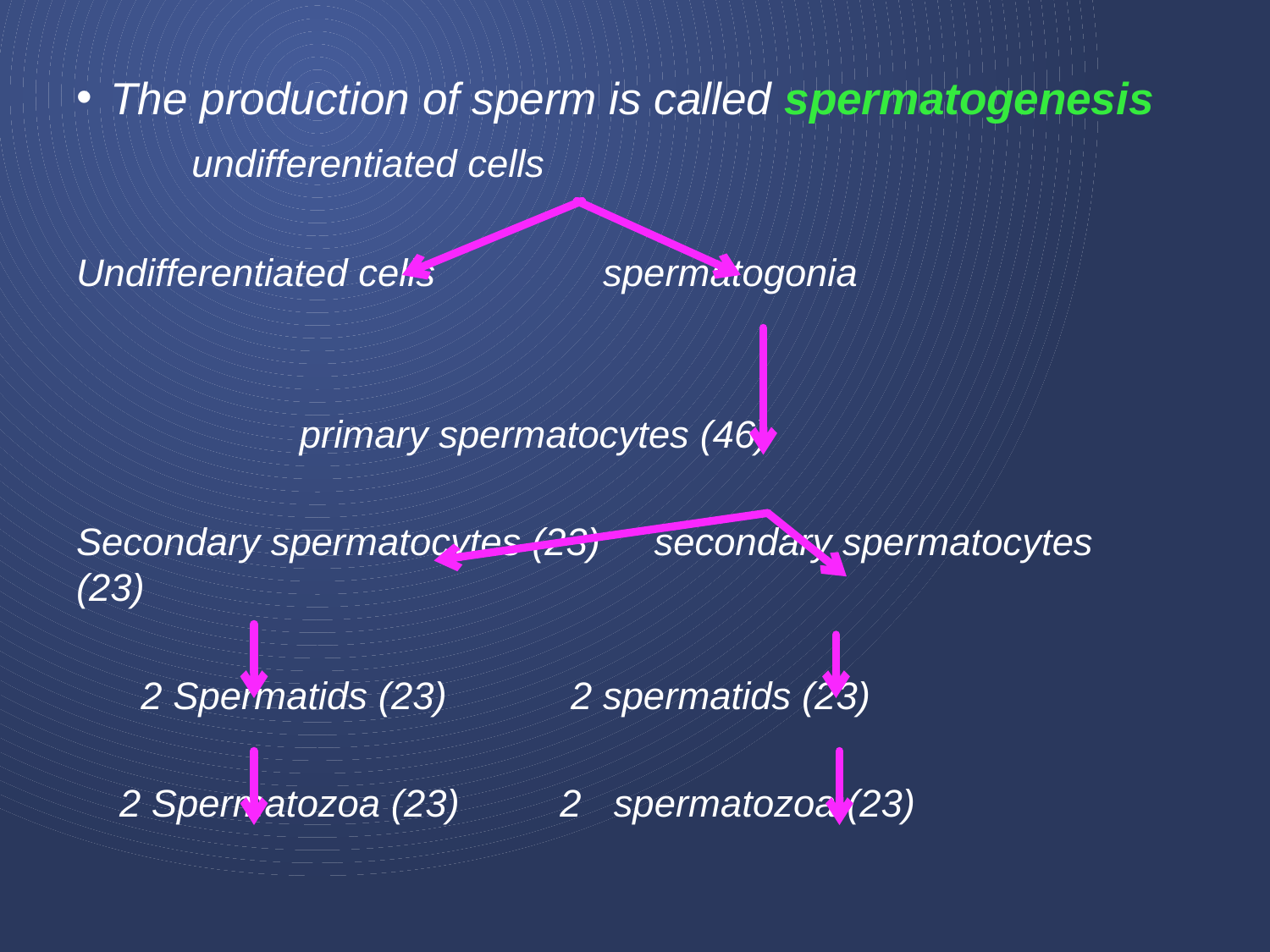

#
The production of sperm is called spermatogenesis
		undifferentiated cells

Undifferentiated cells		      spermatogonia

			          primary spermatocytes (46)

Secondary spermatocytes (23)     secondary spermatocytes (23)

      2 Spermatids (23)			   2 spermatids (23)

    2 Spermatozoa (23)			  2   spermatozoa (23)